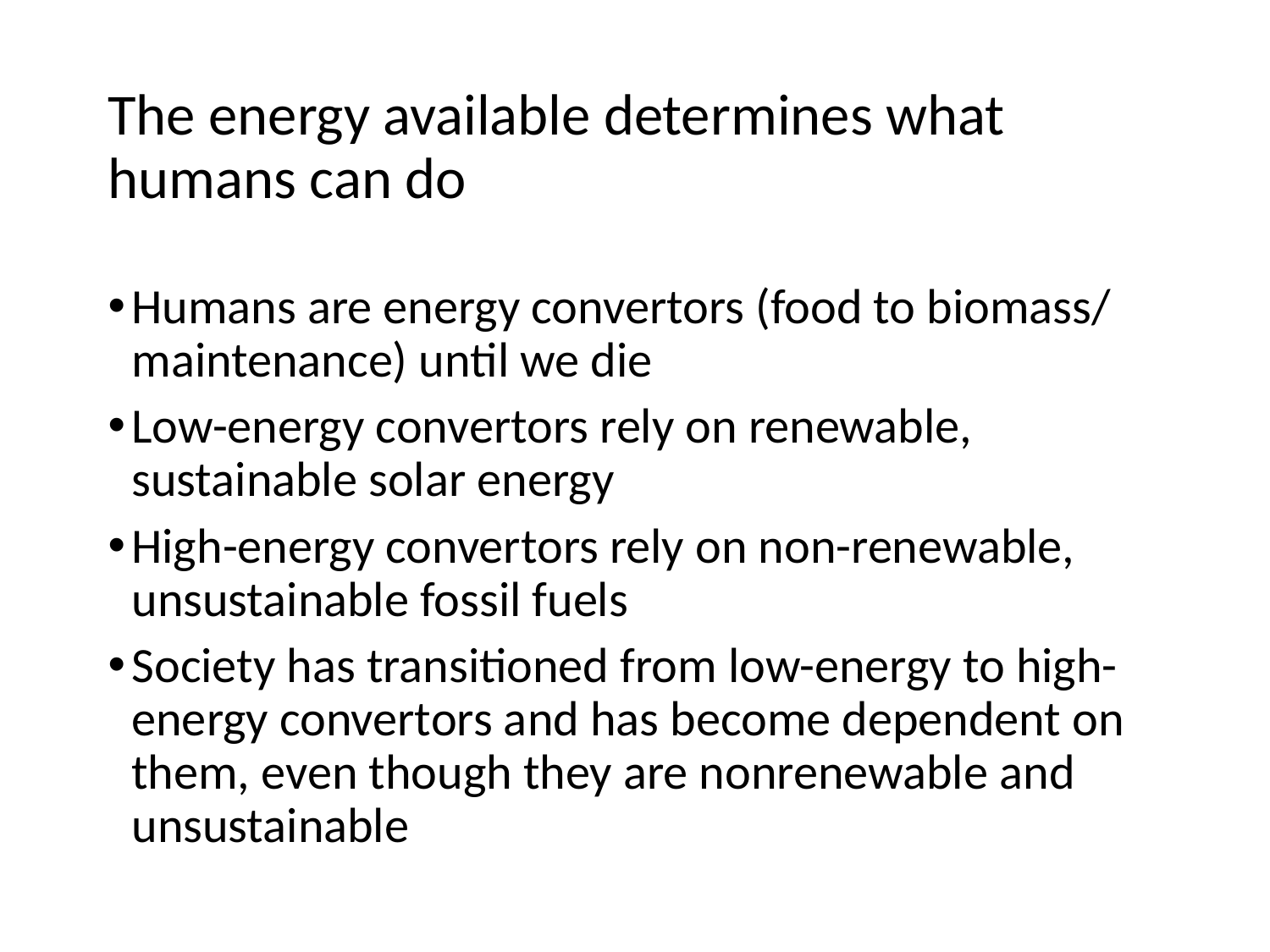

# The energy available determines what humans can do
Humans are energy convertors (food to biomass/ maintenance) until we die
Low-energy convertors rely on renewable, sustainable solar energy
High-energy convertors rely on non-renewable, unsustainable fossil fuels
Society has transitioned from low-energy to high-energy convertors and has become dependent on them, even though they are nonrenewable and unsustainable